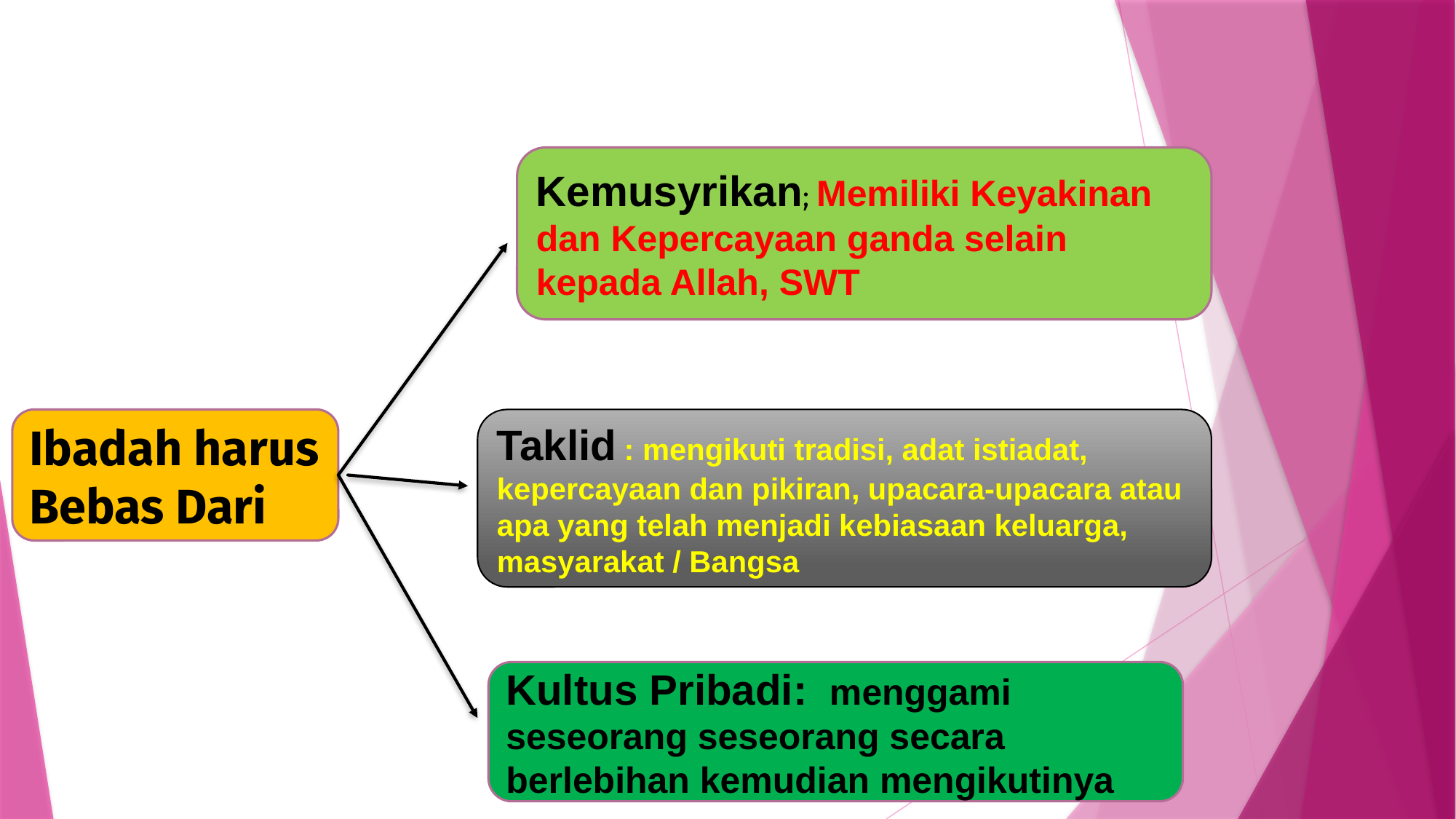

Kemusyrikan; Memiliki Keyakinan dan Kepercayaan ganda selain kepada Allah, SWT
Ibadah harus Bebas Dari
Taklid : mengikuti tradisi, adat istiadat, kepercayaan dan pikiran, upacara-upacara atau apa yang telah menjadi kebiasaan keluarga, masyarakat / Bangsa
Kultus Pribadi:  menggami seseorang seseorang secara berlebihan kemudian mengikutinya